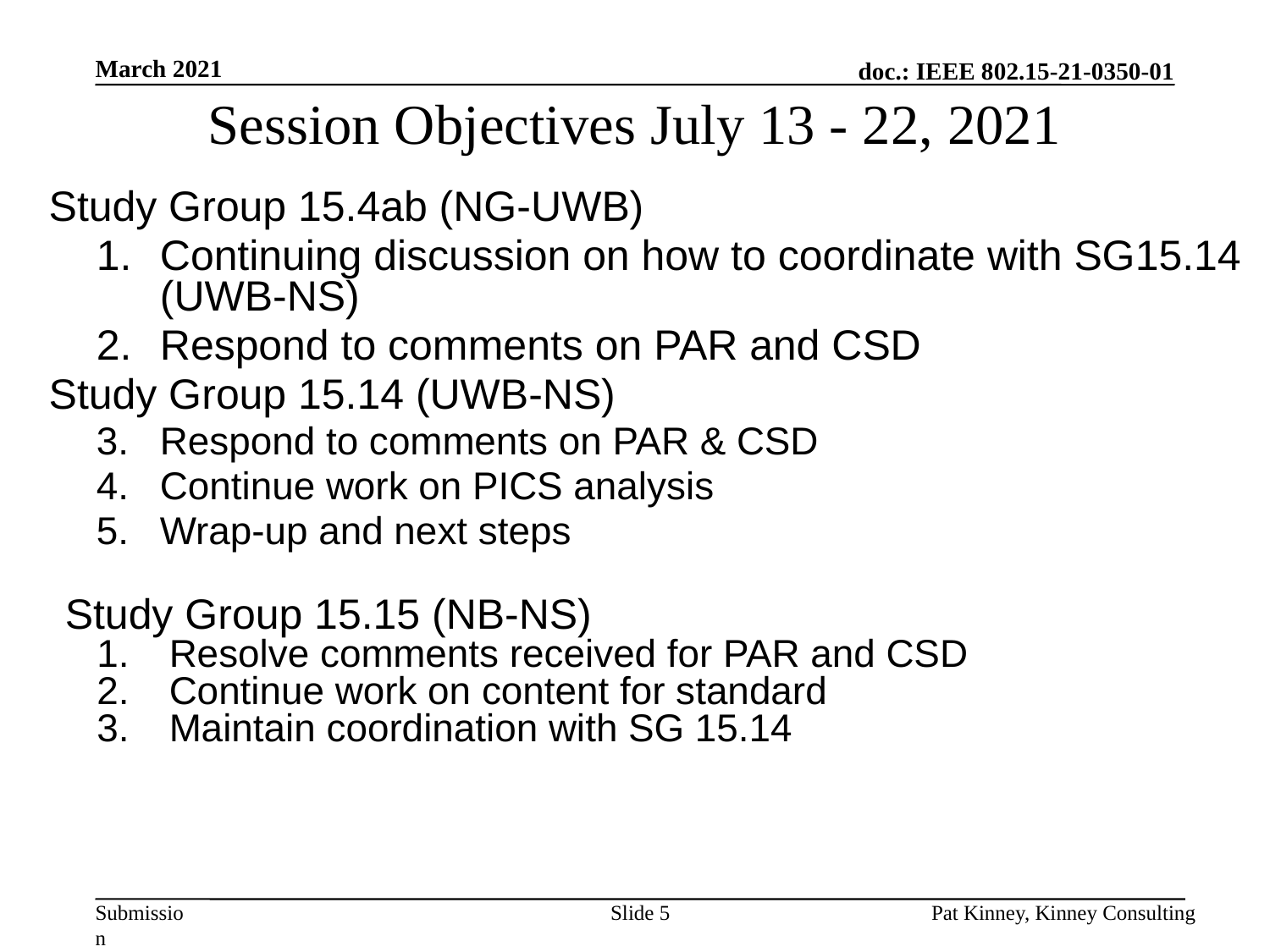

March 2021
# Session Objectives July 13 - 22, 2021
Study Group 15.4ab (NG-UWB)
Continuing discussion on how to coordinate with SG15.14 (UWB-NS)
Respond to comments on PAR and CSD
Study Group 15.14 (UWB-NS)
Respond to comments on PAR & CSD
Continue work on PICS analysis
Wrap-up and next steps
Study Group 15.15 (NB-NS)
Resolve comments received for PAR and CSD
Continue work on content for standard
Maintain coordination with SG 15.14
Slide 5
Pat Kinney, Kinney Consulting